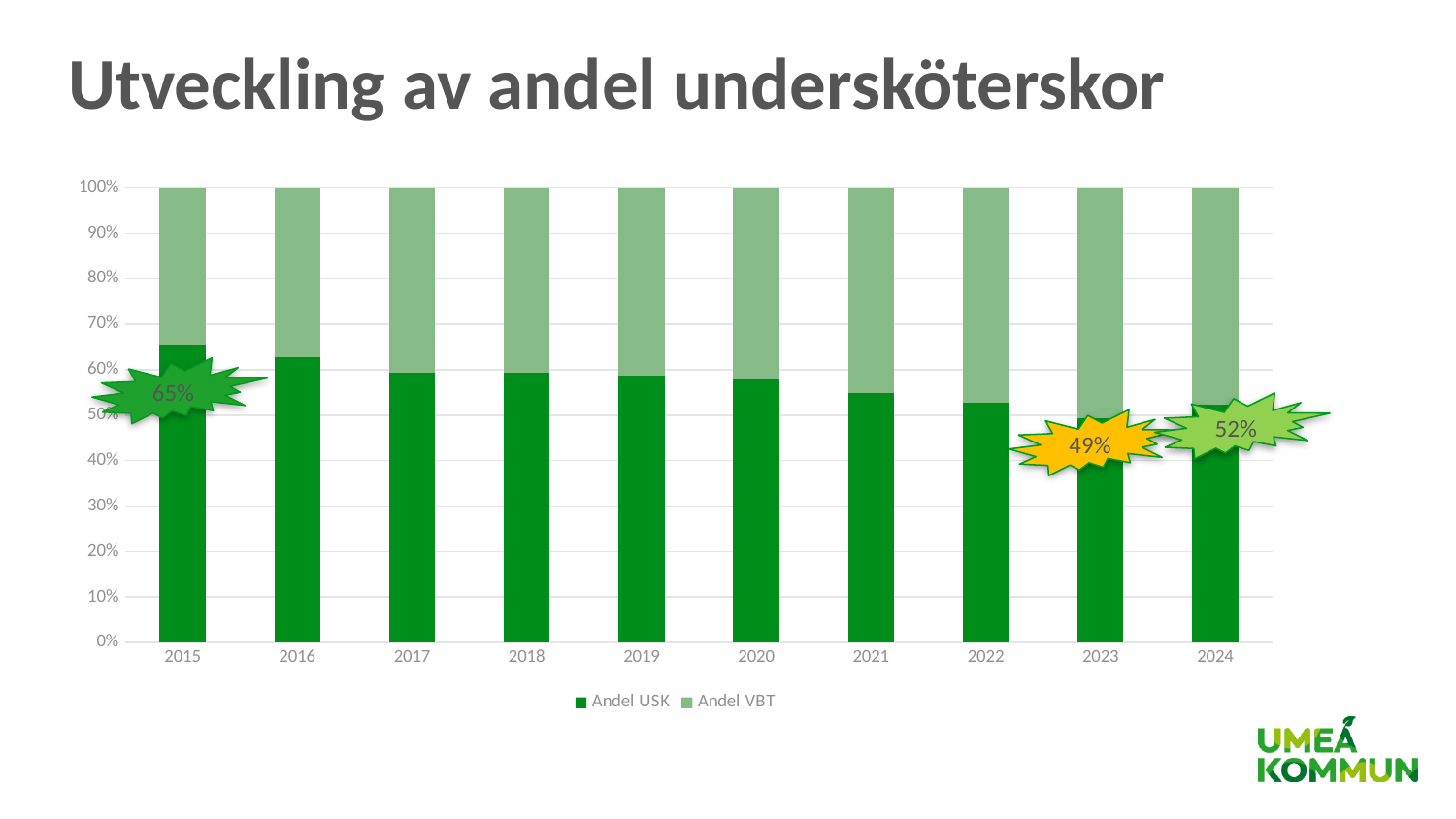

# Utveckling av andel undersköterskor

### Chart

| Category | Andel USK | Andel VBT |
|---|---|---|
| 2015 | 0.6534798534798535 | 0.3465201465201465 |
| 2016 | 0.6285714285714286 | 0.37142857142857144 |
| 2017 | 0.592797783933518 | 0.407202216066482 |
| 2018 | 0.5928571428571429 | 0.40714285714285714 |
| 2019 | 0.5866574965612105 | 0.41334250343878953 |
| 2020 | 0.5795691452397498 | 0.42043085476025016 |
| 2021 | 0.5481283422459893 | 0.45187165775401067 |
| 2022 | 0.5270100502512562 | 0.4729899497487437 |
| 2023 | 0.49270959902794653 | 0.5072904009720535 |
| 2024 | 0.5231746031746032 | 0.4768253968253968 |
65%
52%
49%